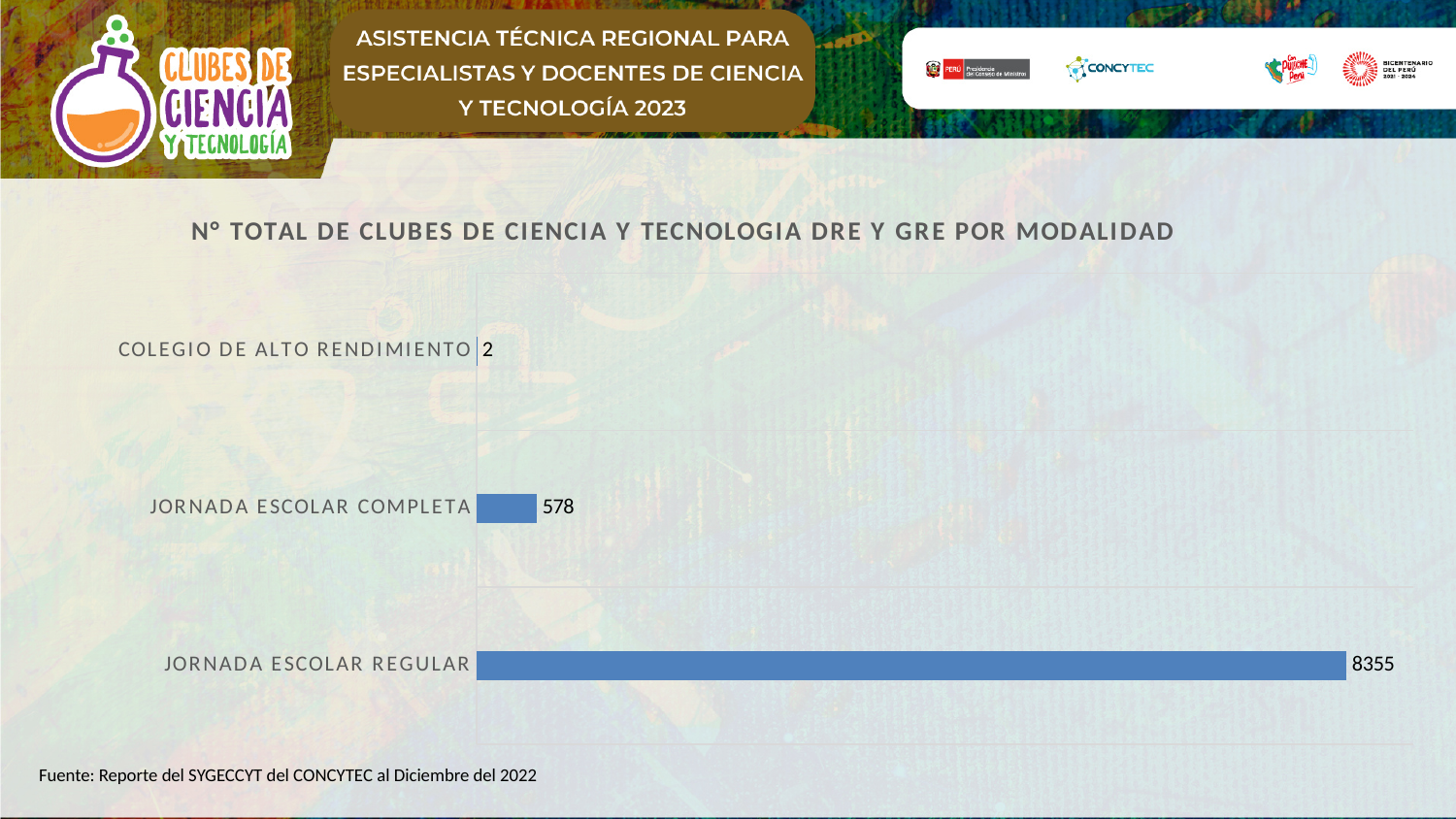

### Chart: N° TOTAL DE CLUBES DE CIENCIA Y TECNOLOGIA DRE Y GRE POR MODALIDAD

| Category | N° TOTAL DE CLUBES DE CIENCIA Y TECNOLOGIA |
|---|---|
| JORNADA ESCOLAR REGULAR | 8355.0 |
| JORNADA ESCOLAR COMPLETA | 578.0 |
| COLEGIO DE ALTO RENDIMIENTO | 2.0 |
Fuente: Reporte del SYGECCYT del CONCYTEC al Diciembre del 2022
“Fuente: SIGECCYT-diciembre del 2022”